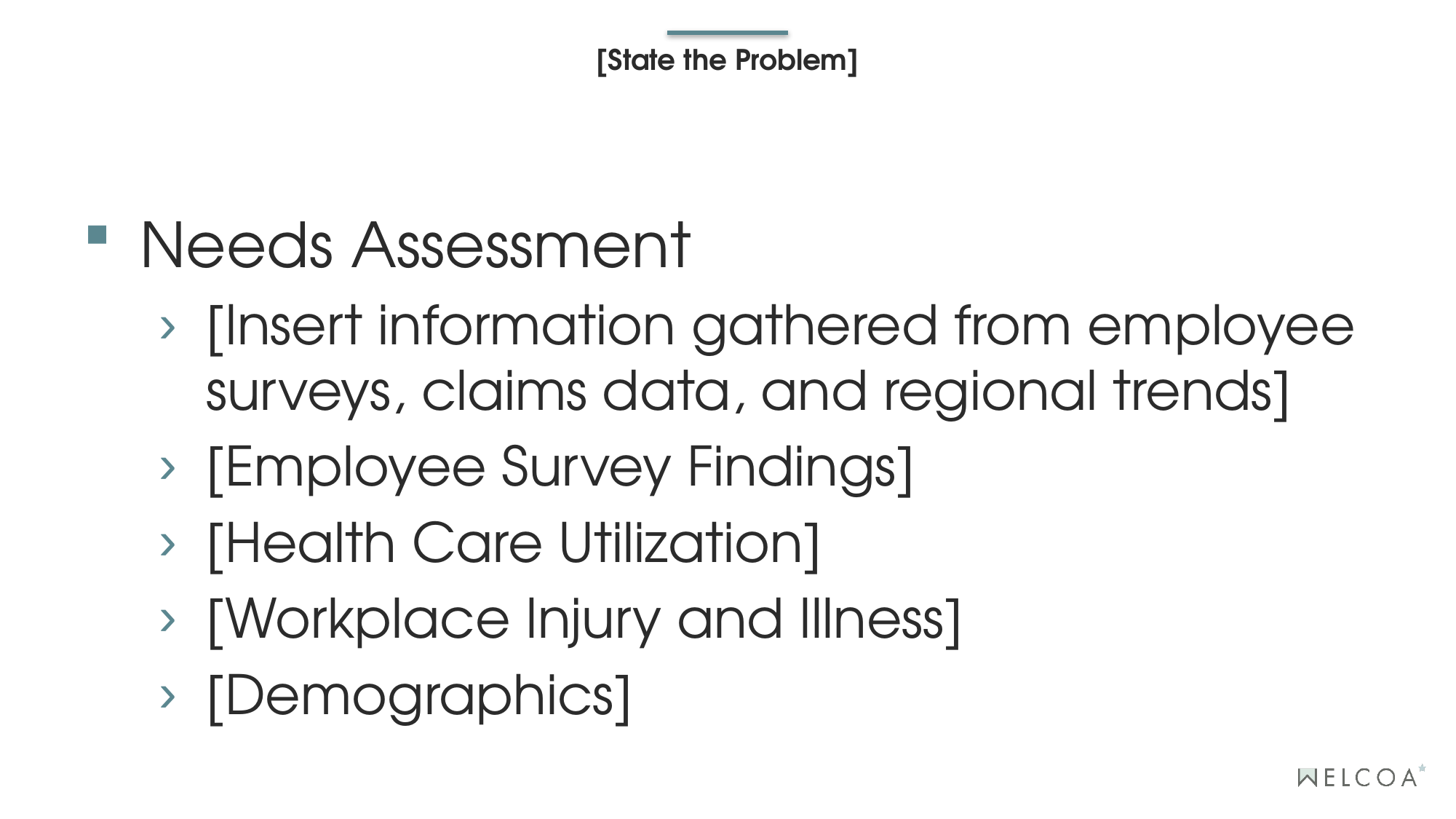

# [State the Problem]

Needs Assessment
[Insert information gathered from employee surveys, claims data, and regional trends]
[Employee Survey Findings]
[Health Care Utilization]
[Workplace Injury and Illness]
[Demographics]